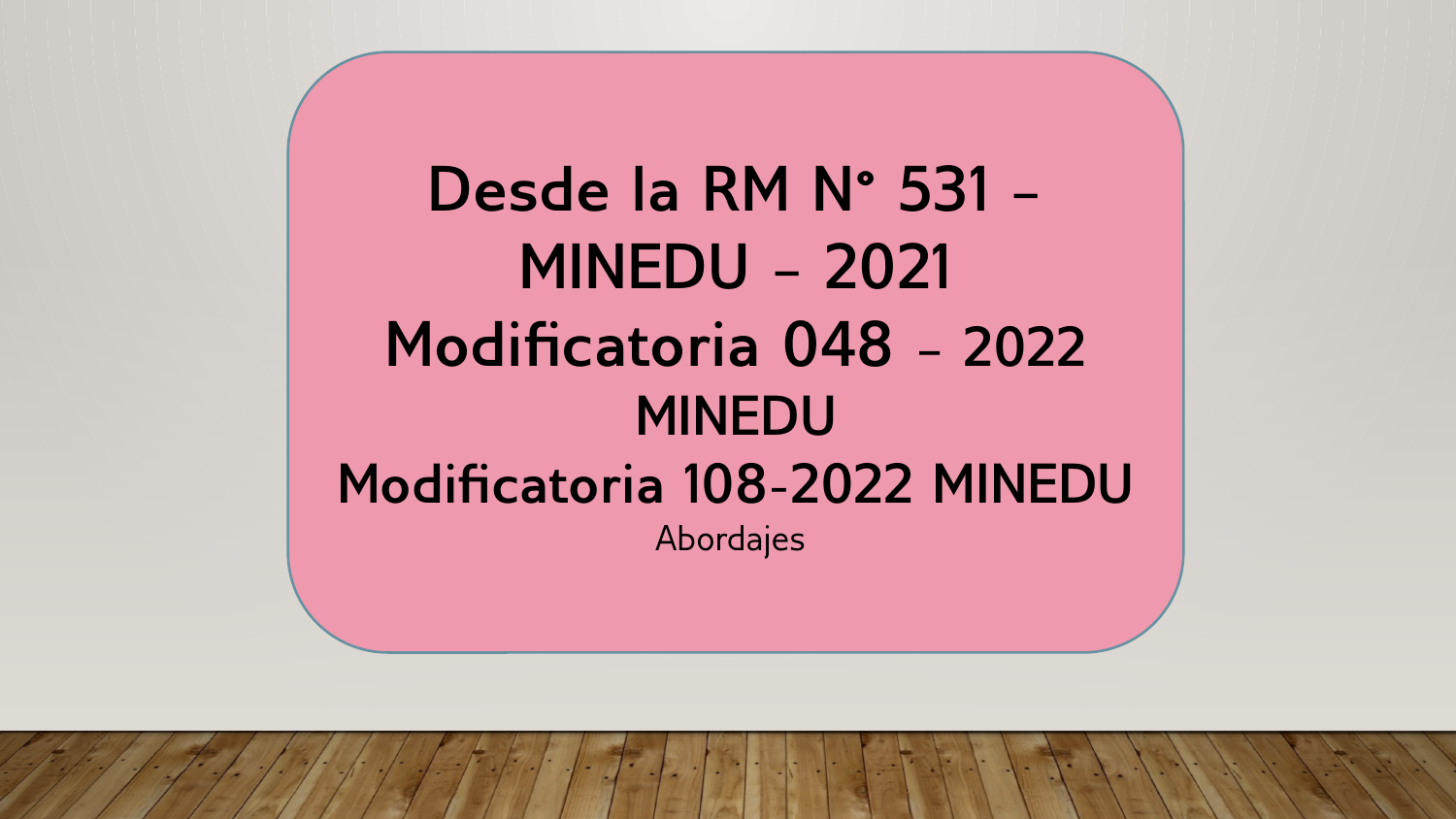

Desde la RM N° 531 – MINEDU – 2021
Modificatoria 048 – 2022 MINEDU
Modificatoria 108-2022 MINEDU
Abordajes